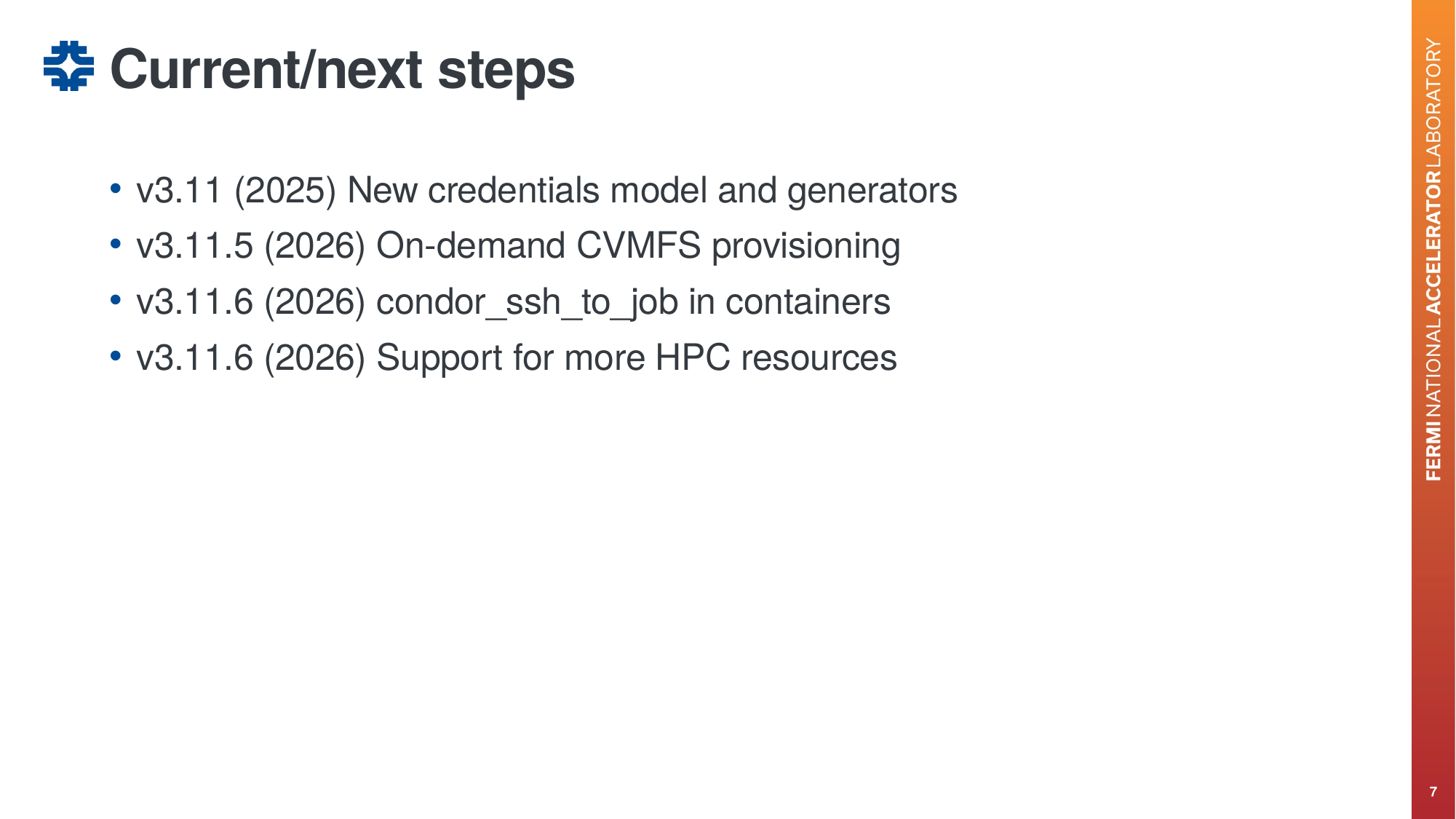

# Current/next steps
v3.11 (2025) New credentials model and generators
v3.11.5 (2026) On-demand CVMFS provisioning
v3.11.6 (2026) condor_ssh_to_job in containers
v3.11.6 (2026) Support for more HPC resources

7